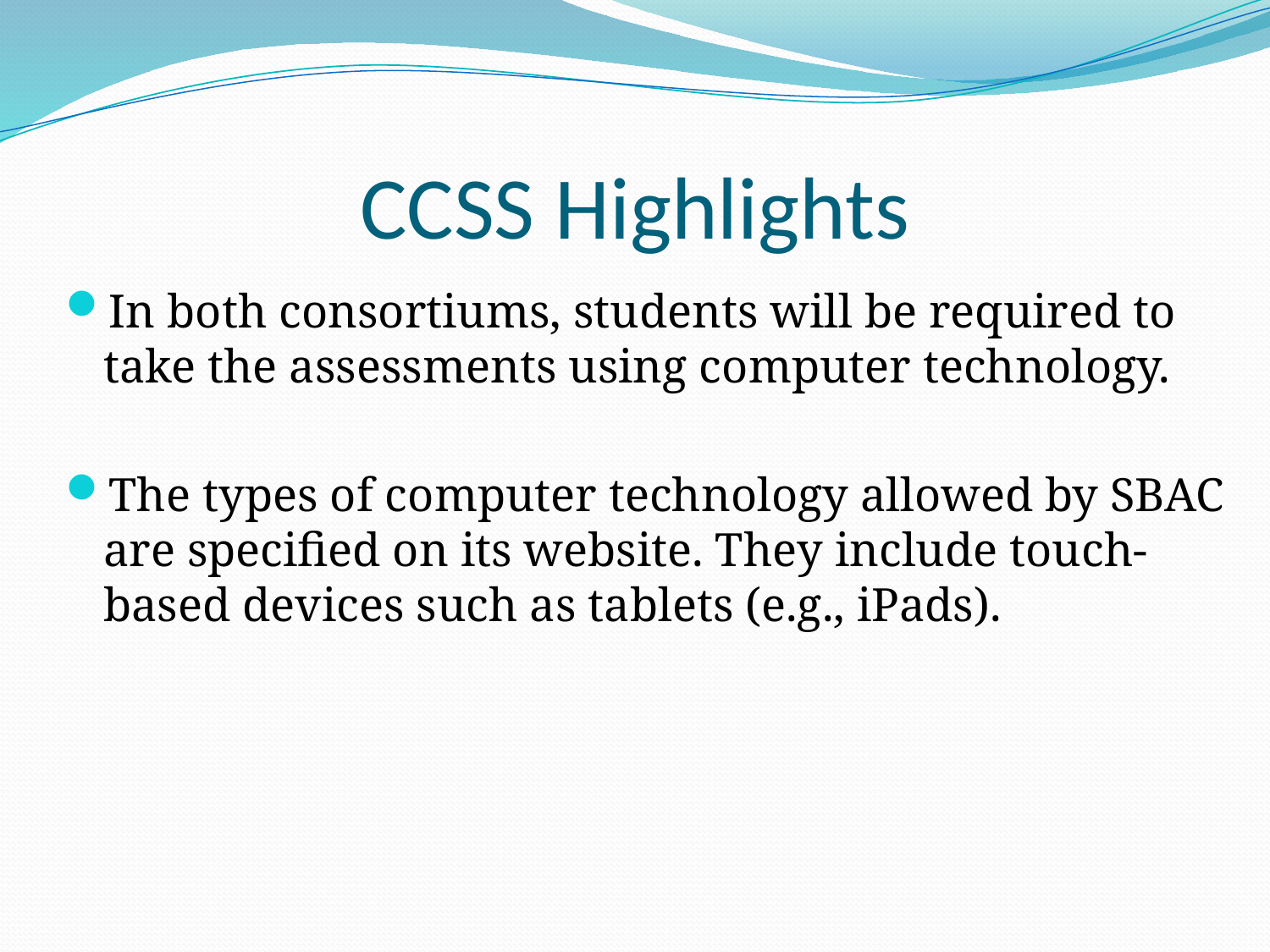

# CCSS Highlights

In both consortiums, students will be required to take the assessments using computer technology.

The types of computer technology allowed by SBAC are specified on its website. They include touch-based devices such as tablets (e.g., iPads).